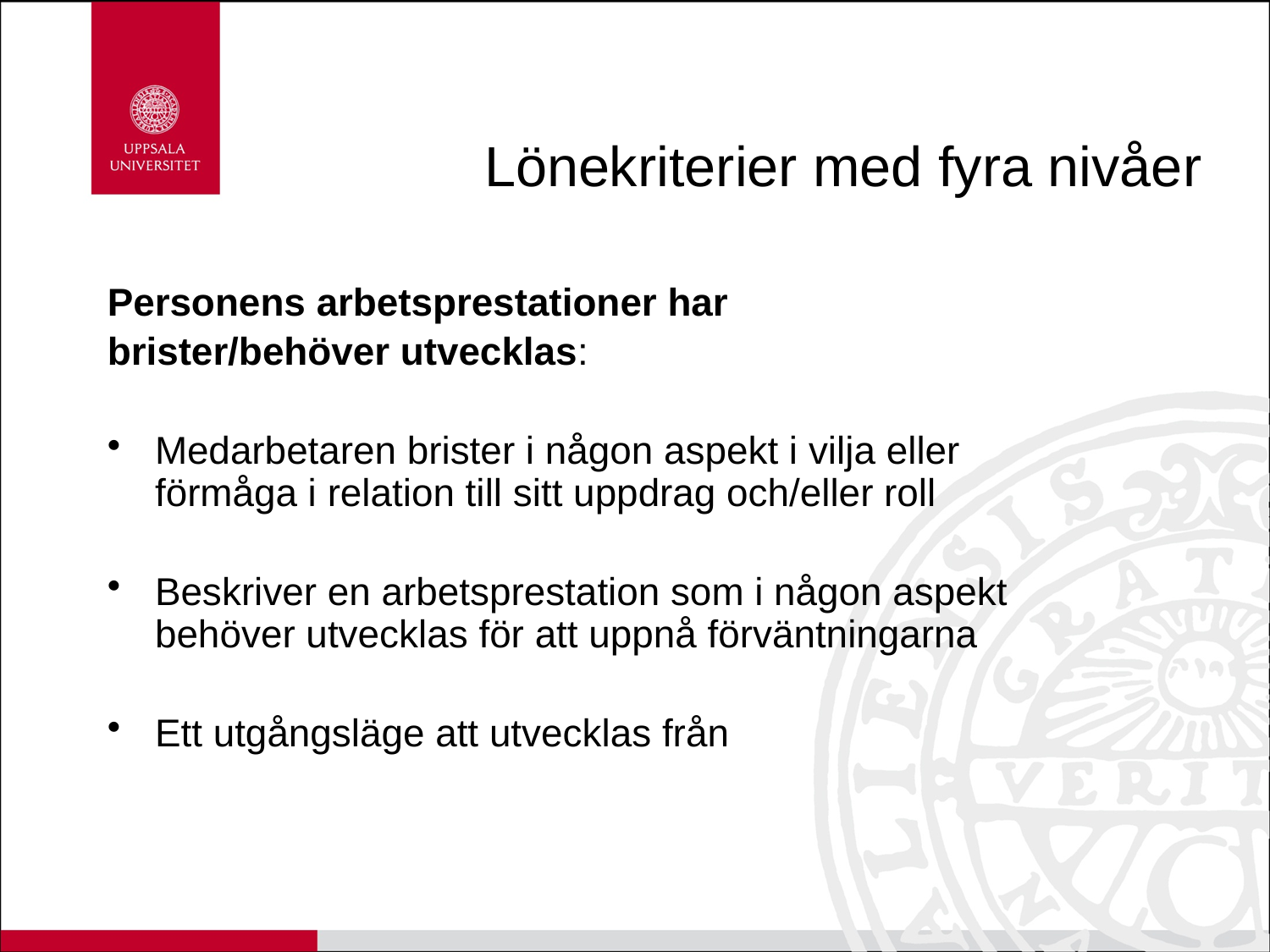

# Lönekriterier med fyra nivåer
Personens arbetsprestationer har
brister/behöver utvecklas:

Medarbetaren brister i någon aspekt i vilja eller förmåga i relation till sitt uppdrag och/eller roll

Beskriver en arbetsprestation som i någon aspekt behöver utvecklas för att uppnå förväntningarna

Ett utgångsläge att utvecklas från